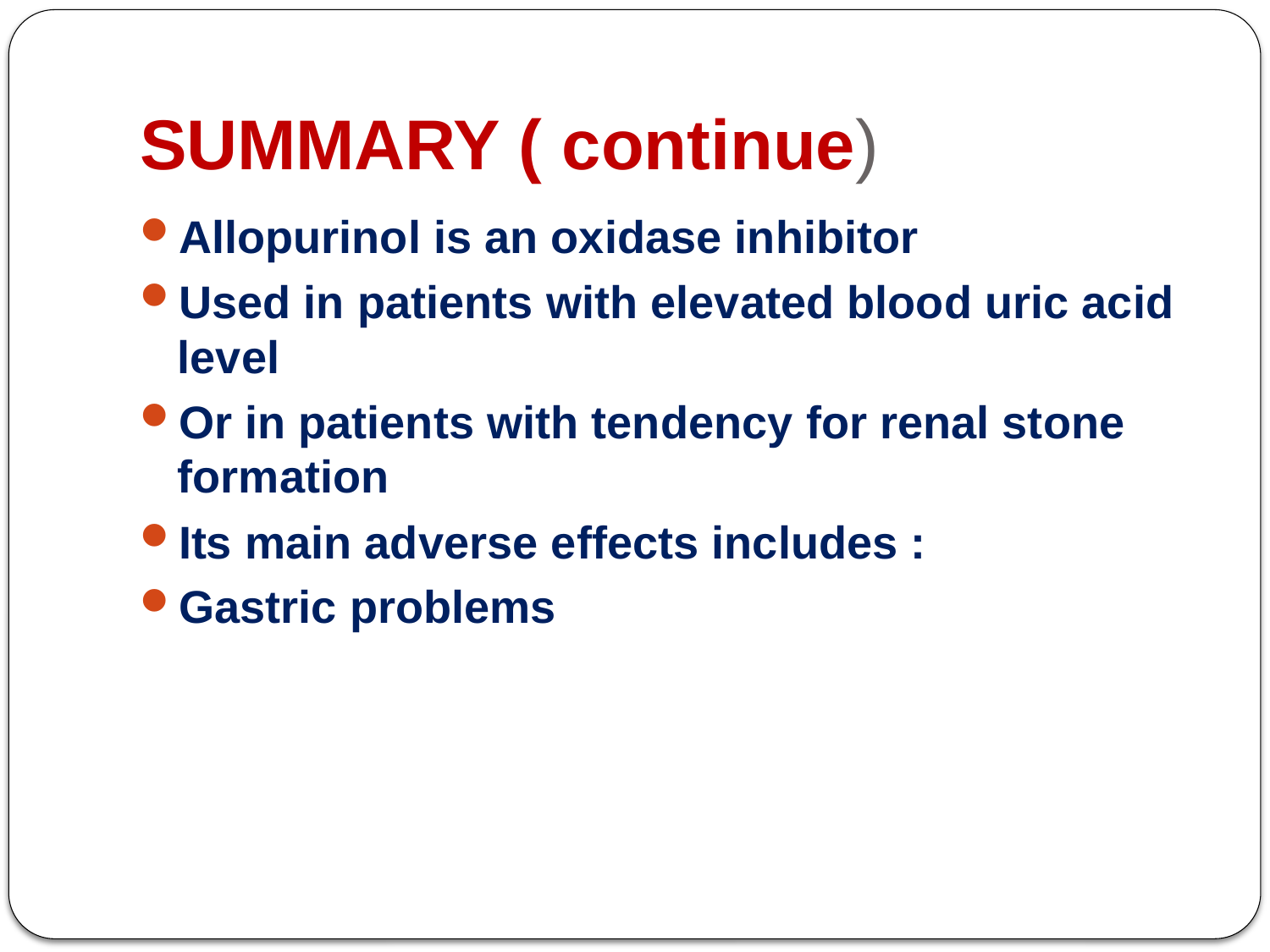

# SUMMARY ( continue)
Allopurinol is an oxidase inhibitor
Used in patients with elevated blood uric acid level
Or in patients with tendency for renal stone formation
Its main adverse effects includes :
Gastric problems